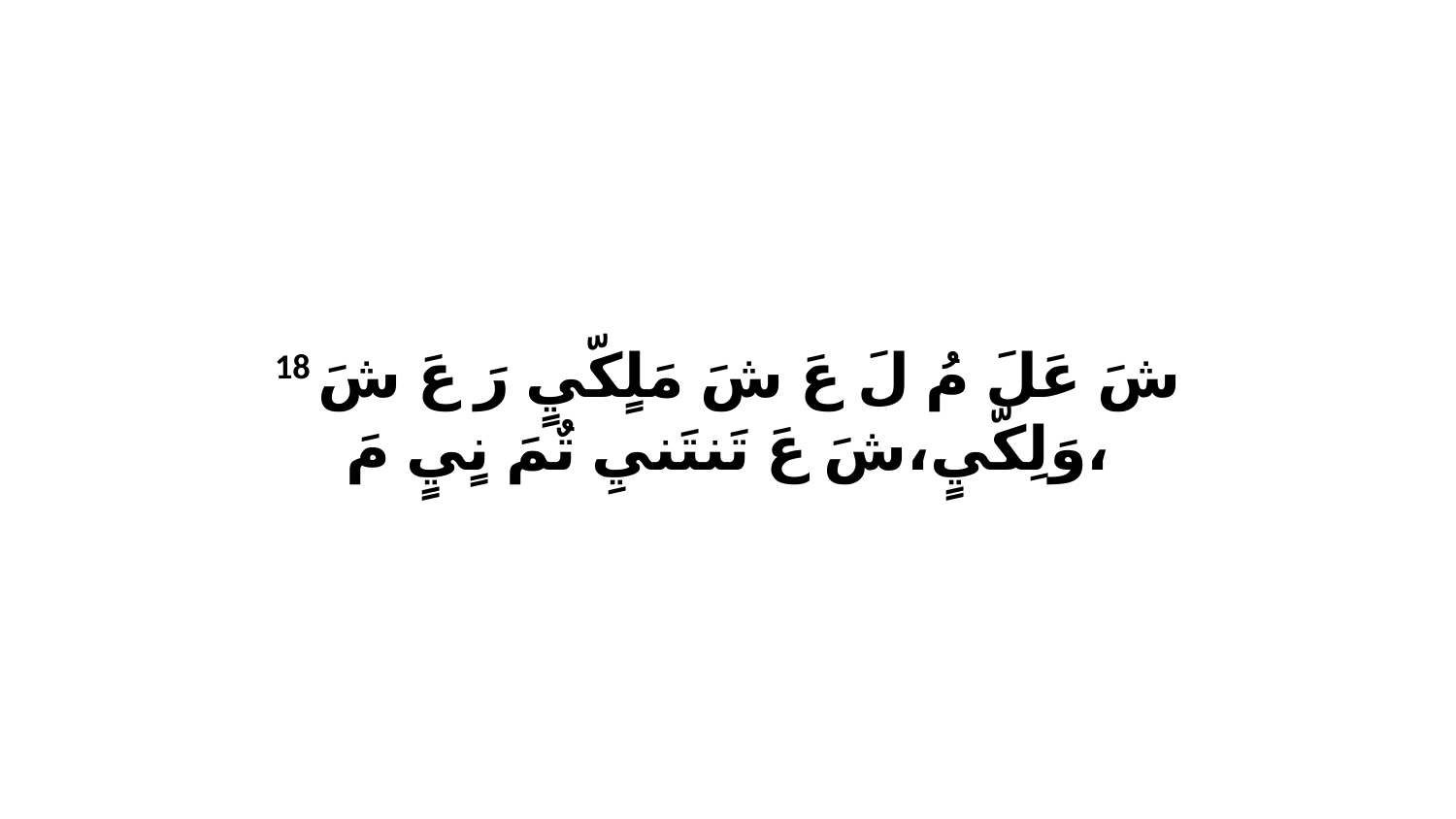

18 شَ عَلَ مُ لَ عَ شَ مَلٍكّيٍ رَ عَ شَ وَلِكّيٍ،شَ عَ تَنتَنيِ تٌمَ نٍيٍ مَ،